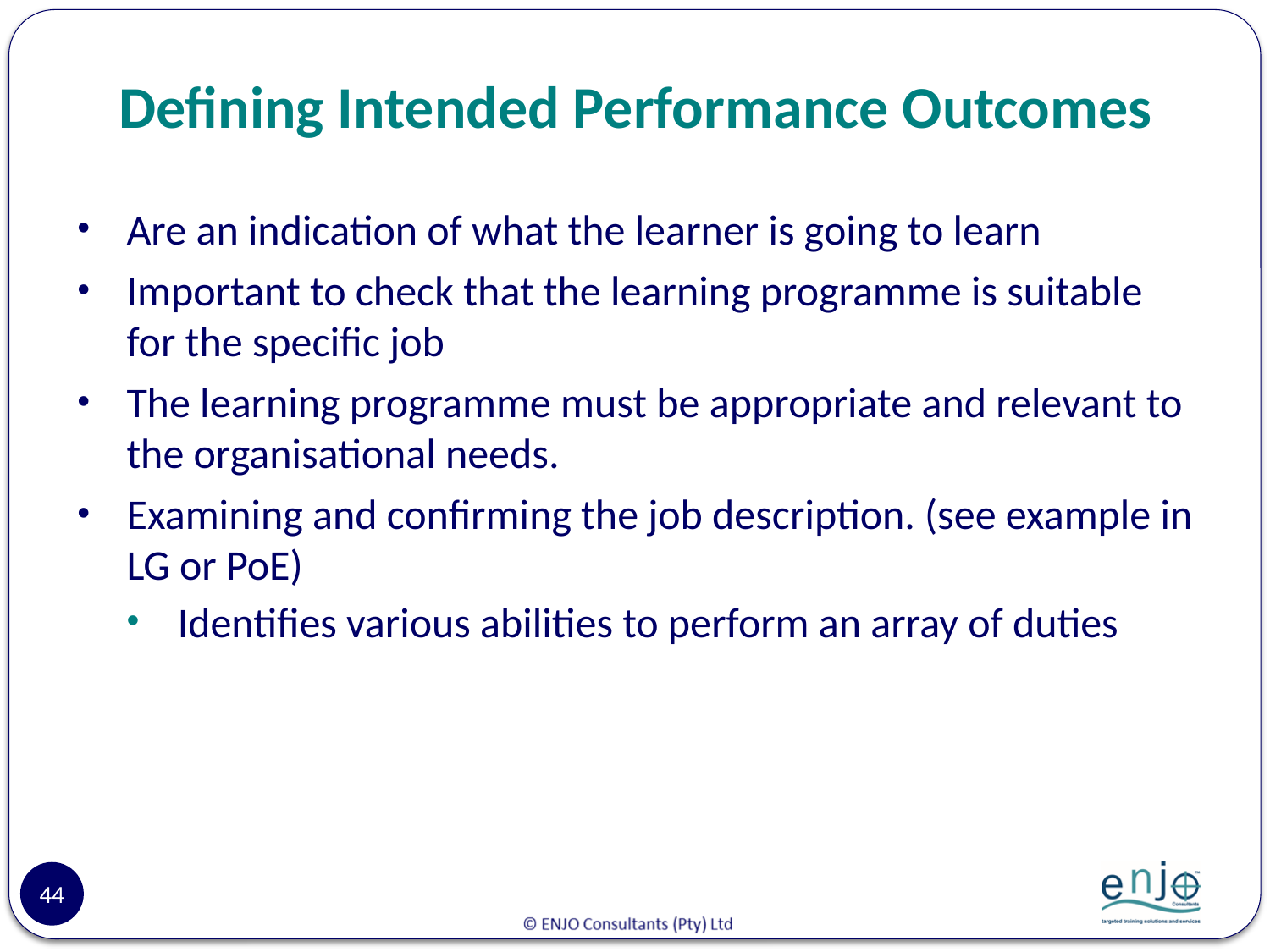

# Defining Intended Performance Outcomes
Are an indication of what the learner is going to learn
Important to check that the learning programme is suitable for the specific job
The learning programme must be appropriate and relevant to the organisational needs.
Examining and confirming the job description. (see example in LG or PoE)
Identifies various abilities to perform an array of duties

44